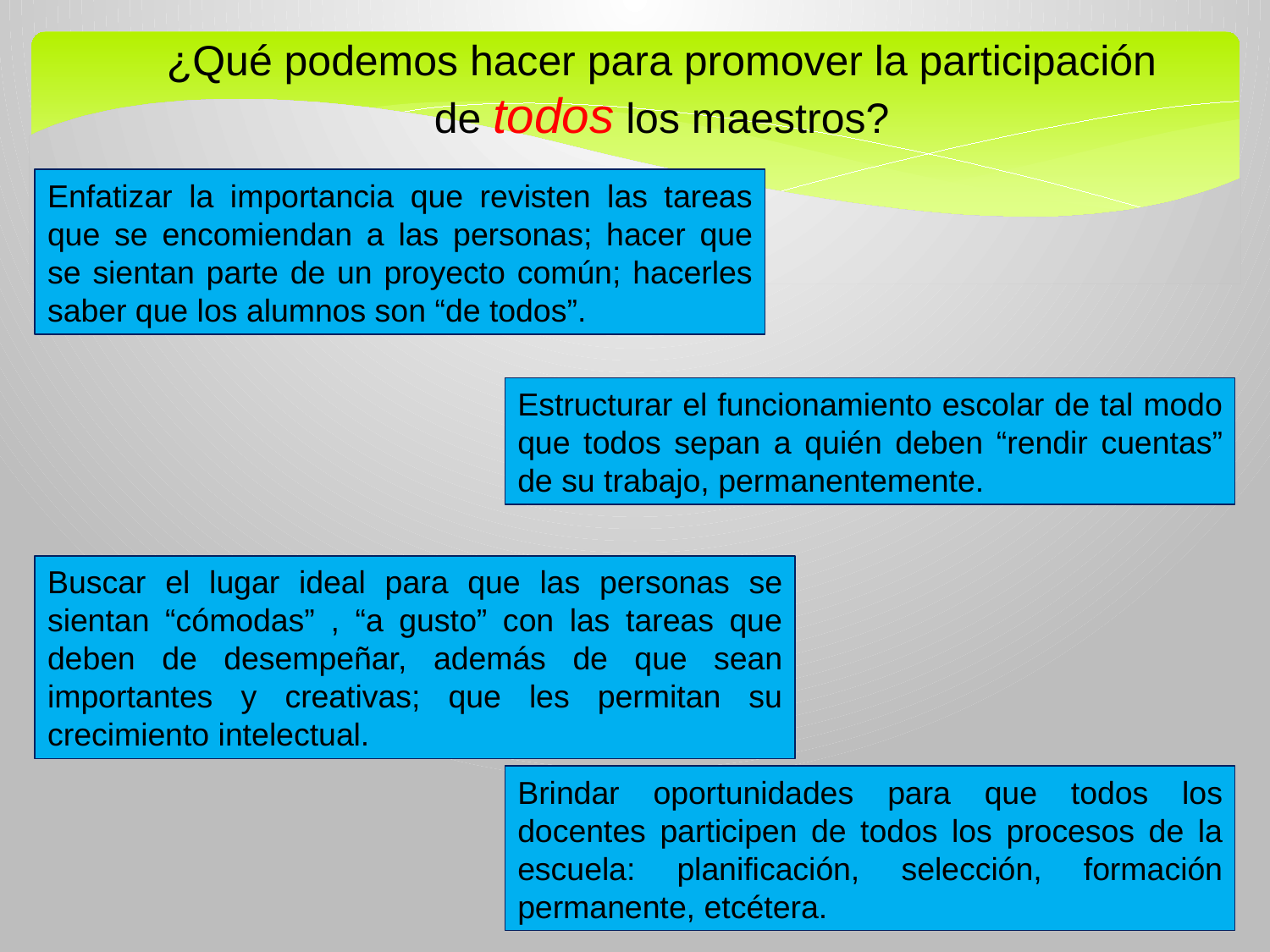

¿Qué podemos hacer para promover la participación de todos los maestros?
Enfatizar la importancia que revisten las tareas que se encomiendan a las personas; hacer que se sientan parte de un proyecto común; hacerles saber que los alumnos son “de todos”.
Estructurar el funcionamiento escolar de tal modo que todos sepan a quién deben “rendir cuentas” de su trabajo, permanentemente.
Buscar el lugar ideal para que las personas se sientan “cómodas” , “a gusto” con las tareas que deben de desempeñar, además de que sean importantes y creativas; que les permitan su crecimiento intelectual.
Brindar oportunidades para que todos los docentes participen de todos los procesos de la escuela: planificación, selección, formación permanente, etcétera.